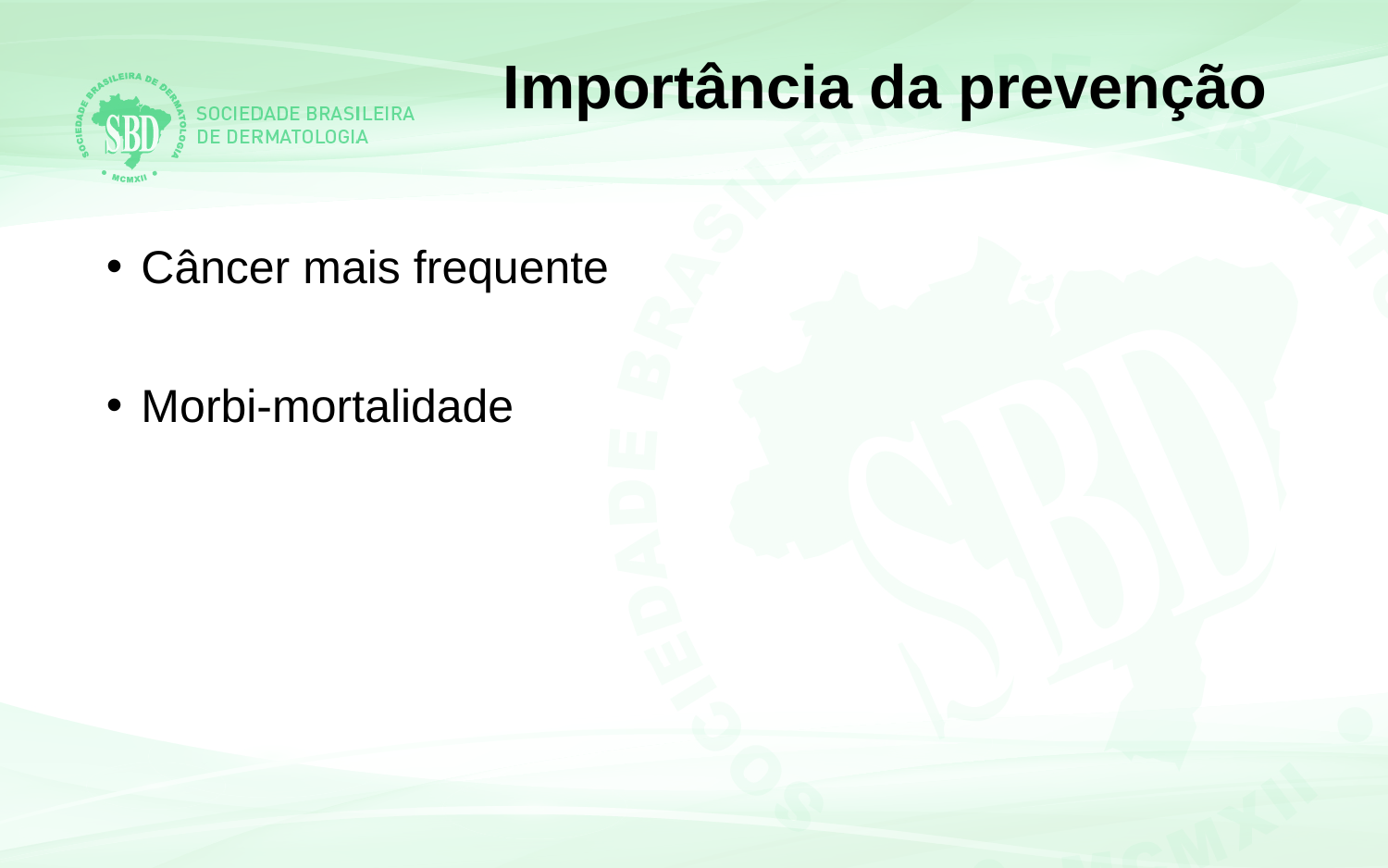

Importância da prevenção
Câncer mais frequente

Morbi-mortalidade